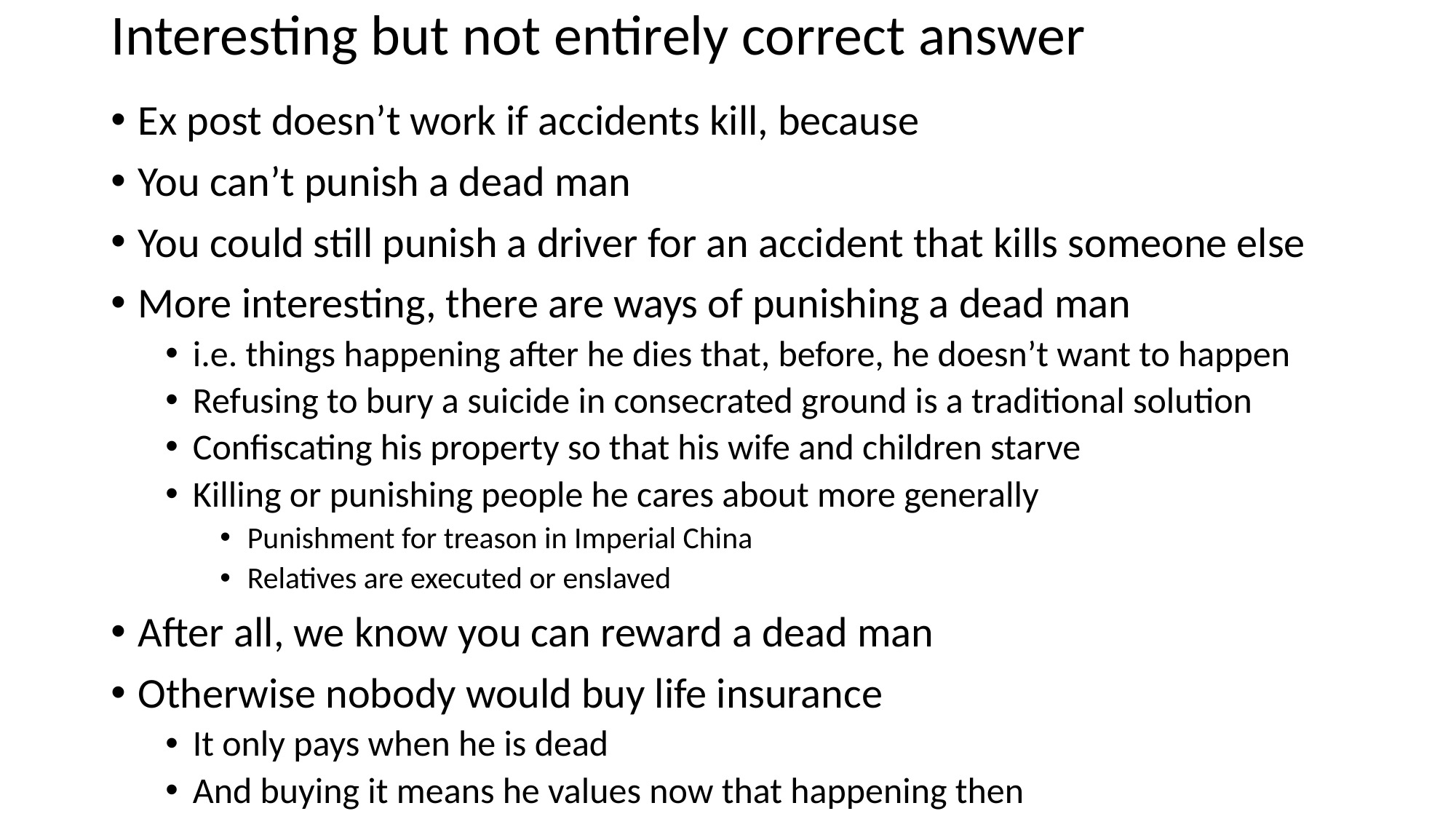

# Interesting but not entirely correct answer
Ex post doesn’t work if accidents kill, because
You can’t punish a dead man
You could still punish a driver for an accident that kills someone else
More interesting, there are ways of punishing a dead man
i.e. things happening after he dies that, before, he doesn’t want to happen
Refusing to bury a suicide in consecrated ground is a traditional solution
Confiscating his property so that his wife and children starve
Killing or punishing people he cares about more generally
Punishment for treason in Imperial China
Relatives are executed or enslaved
After all, we know you can reward a dead man
Otherwise nobody would buy life insurance
It only pays when he is dead
And buying it means he values now that happening then